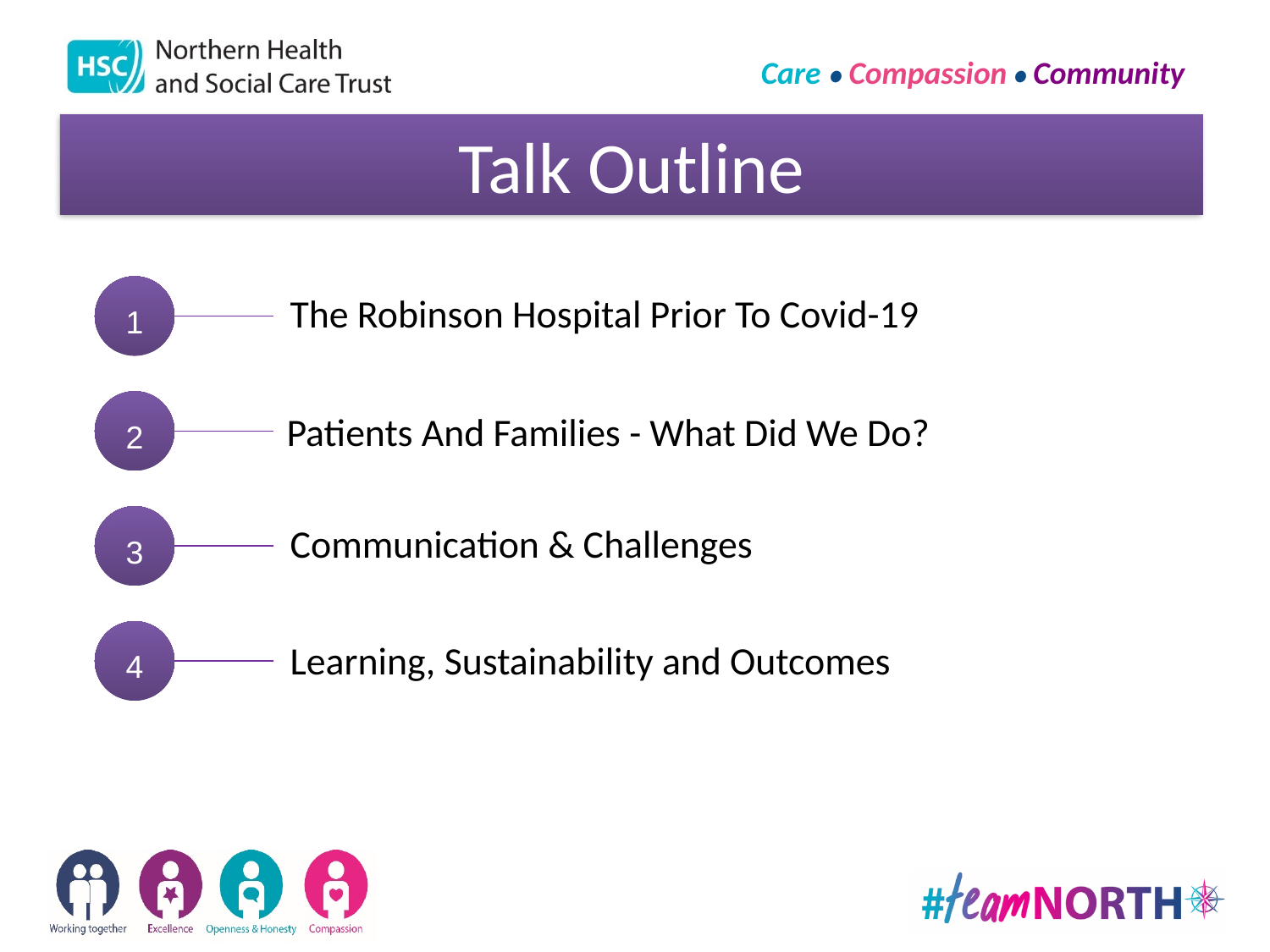

# Talk Outline

The Robinson Hospital Prior To Covid-19
1

Patients And Families - What Did We Do?
2

Communication & Challenges
3

Learning, Sustainability and Outcomes
4